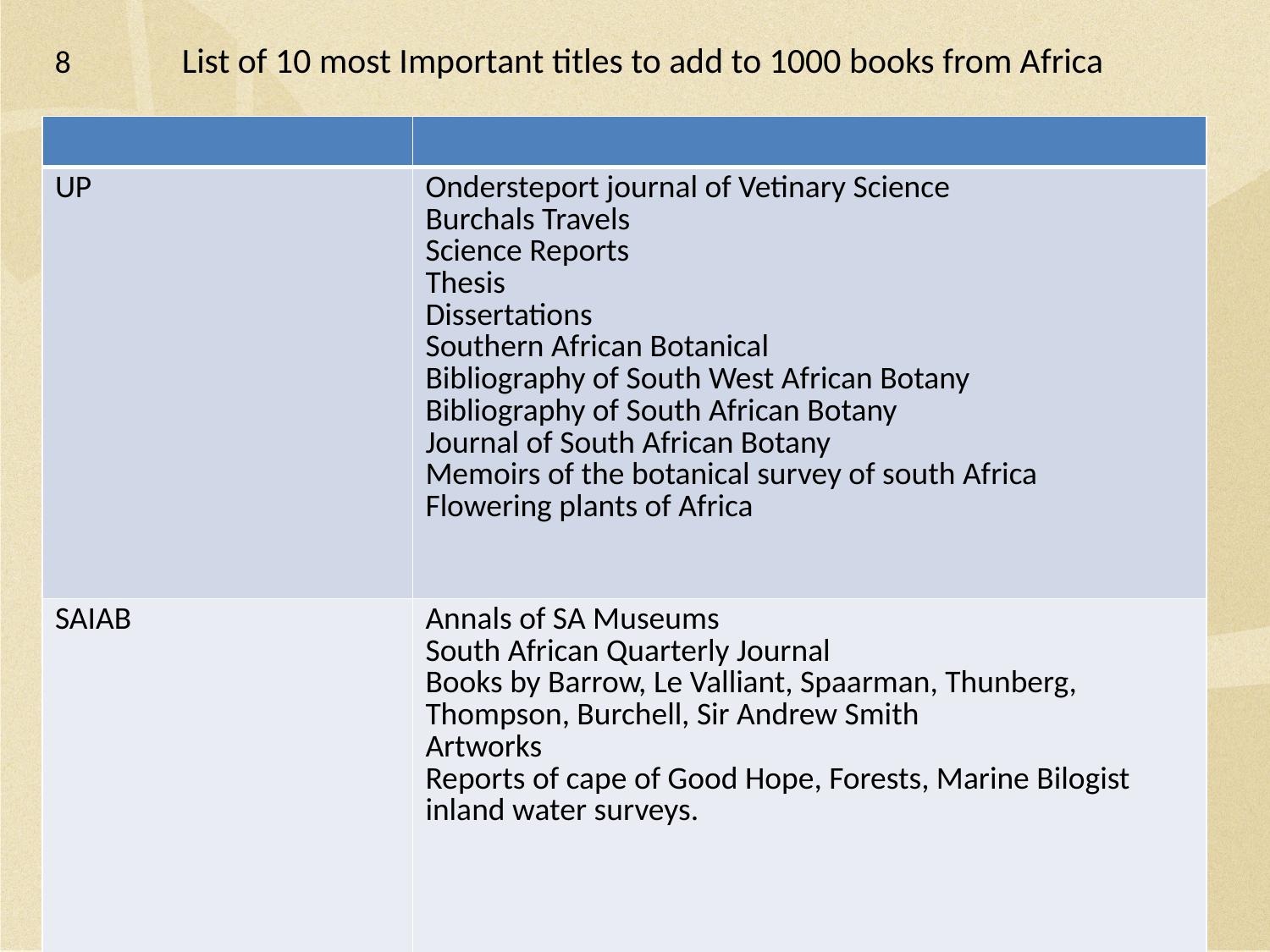

8	List of 10 most Important titles to add to 1000 books from Africa
|  |  |
| --- | --- |
| UP | Ondersteport journal of Vetinary Science Burchals Travels Science Reports Thesis Dissertations Southern African Botanical Bibliography of South West African Botany Bibliography of South African Botany Journal of South African Botany Memoirs of the botanical survey of south Africa Flowering plants of Africa |
| SAIAB | Annals of SA Museums South African Quarterly Journal Books by Barrow, Le Valliant, Spaarman, Thunberg, Thompson, Burchell, Sir Andrew Smith Artworks Reports of cape of Good Hope, Forests, Marine Bilogist inland water surveys. |
|  |  |